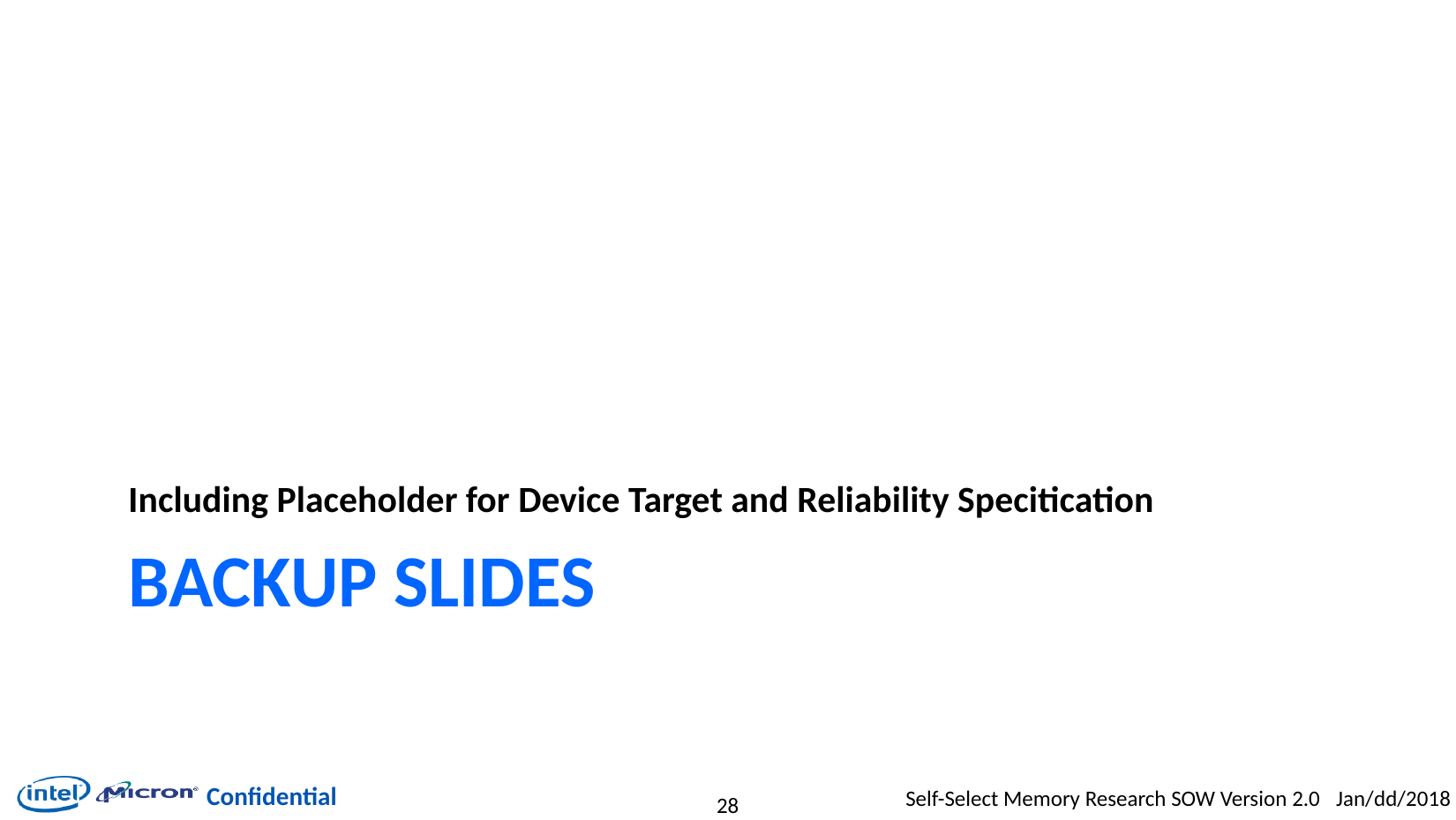

Including Placeholder for Device Target and Reliability Specitication
# Backup Slides